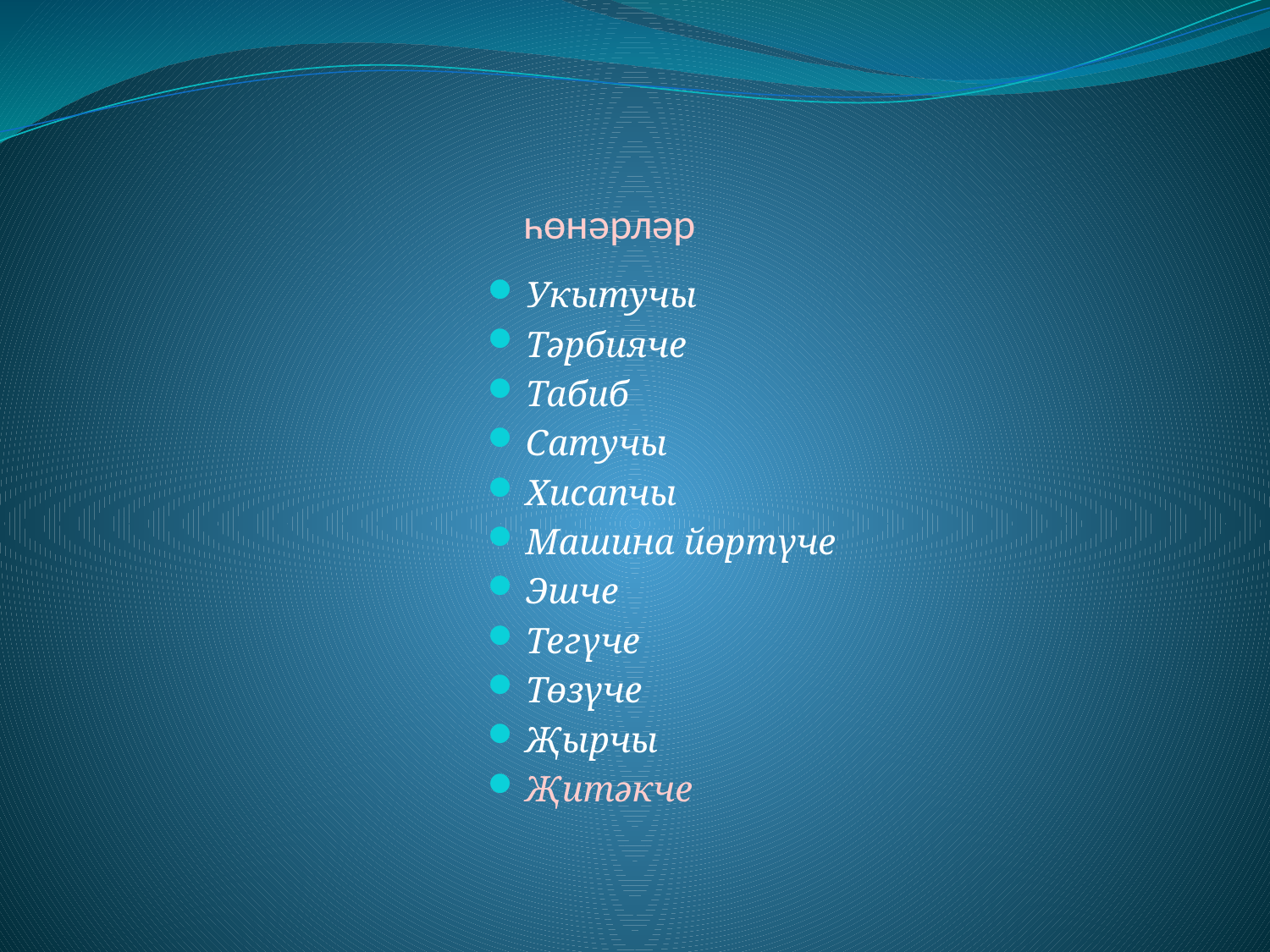

# һөнәрләр
Укытучы
Тәрбияче
Табиб
Сатучы
Хисапчы
Машина йөртүче
Эшче
Тегүче
Төзүче
Җырчы
Җитәкче